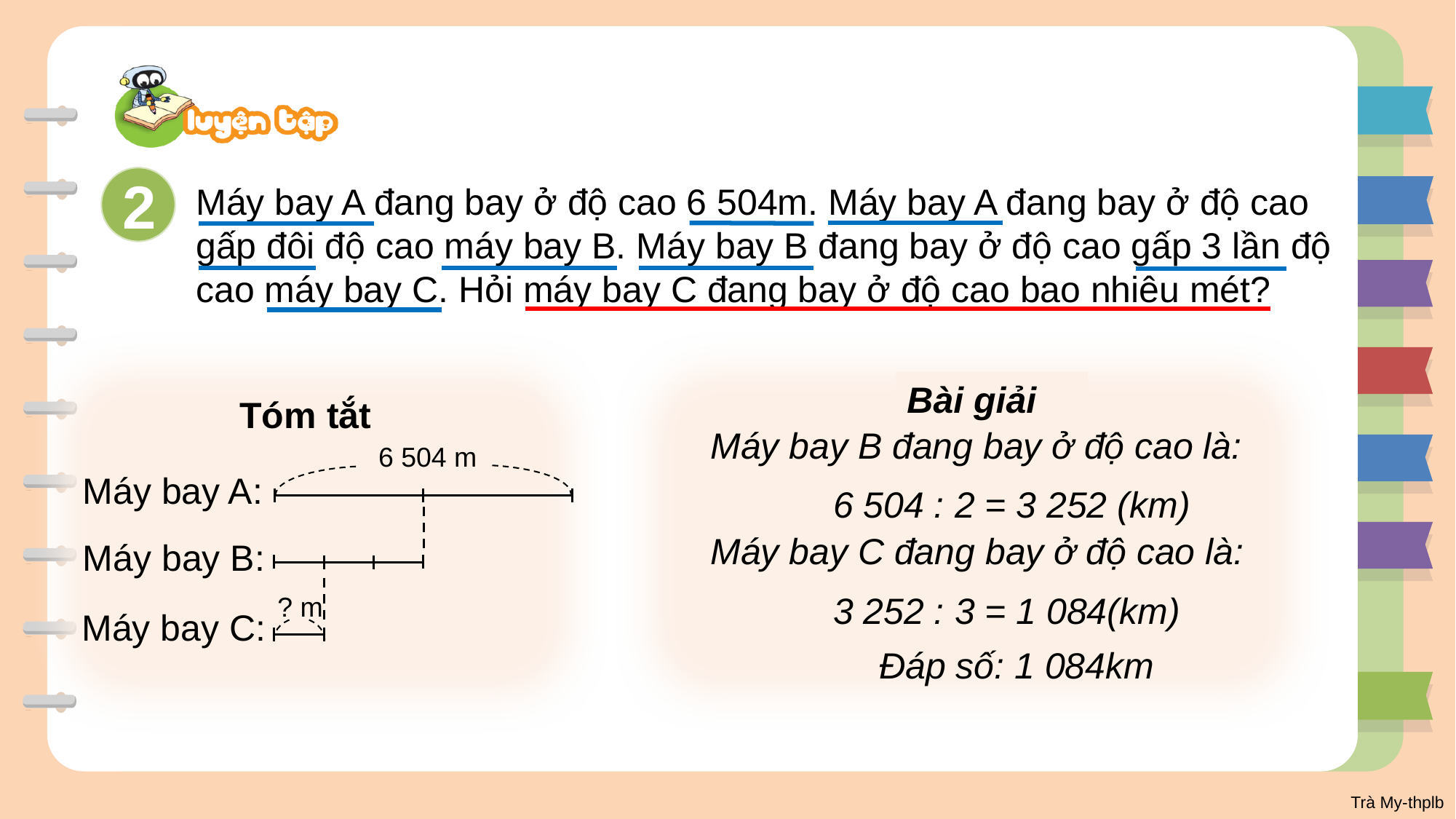

2
Máy bay A đang bay ở độ cao 6 504m. Máy bay A đang bay ở độ cao gấp đôi độ cao máy bay B. Máy bay B đang bay ở độ cao gấp 3 lần độ cao máy bay C. Hỏi máy bay C đang bay ở độ cao bao nhiêu mét?

Bài giải
Tóm tắt
Máy bay B đang bay ở độ cao là:
6 504 m

Máy bay A:
    6 504 : 2 = 3 252 (km)
Máy bay C đang bay ở độ cao là:
Máy bay B:
    3 252 : 3 = 1 084(km)
? m

Máy bay C:
    Đáp số: 1 084km